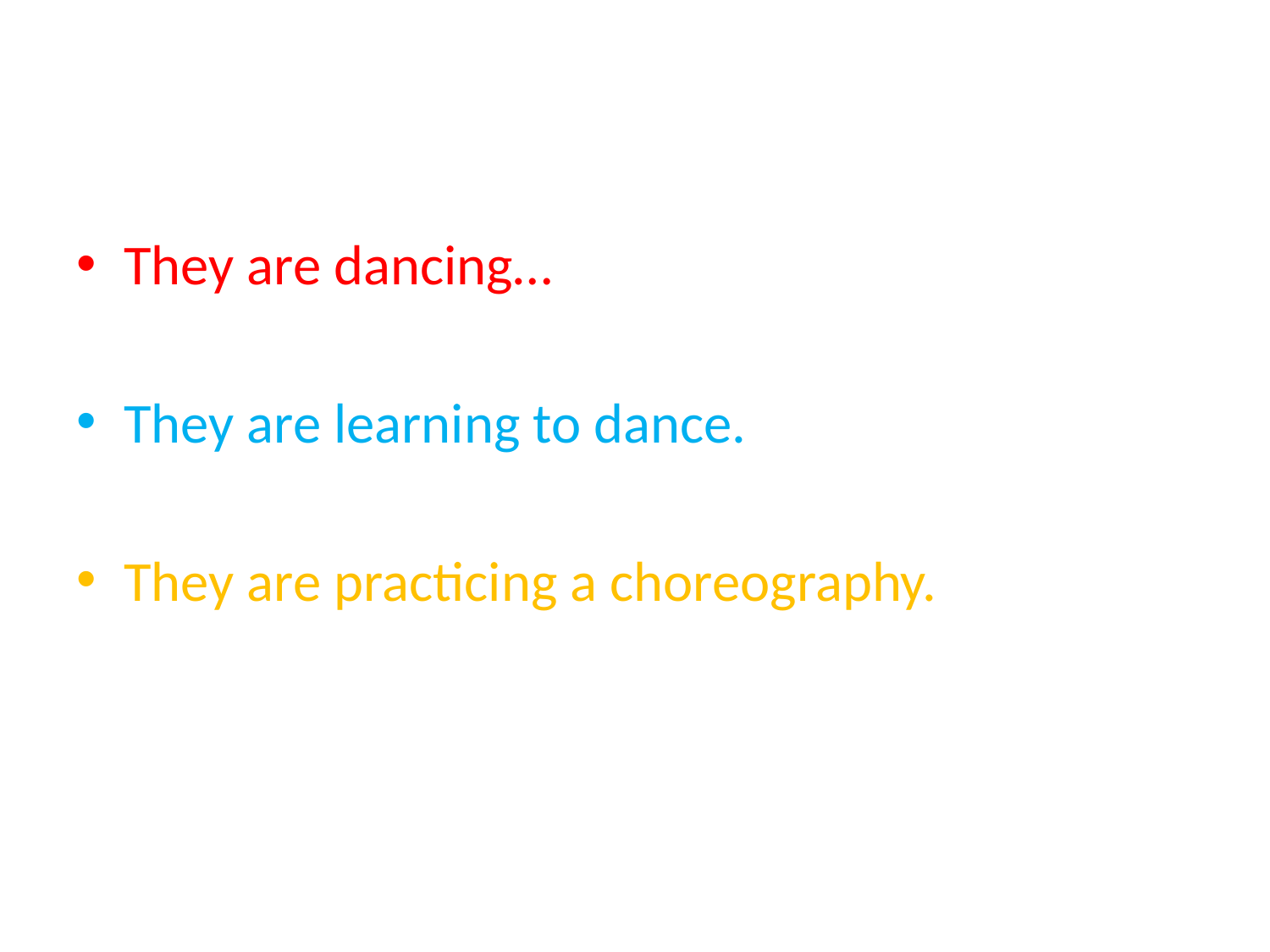

#
They are dancing…

They are learning to dance.

They are practicing a choreography.